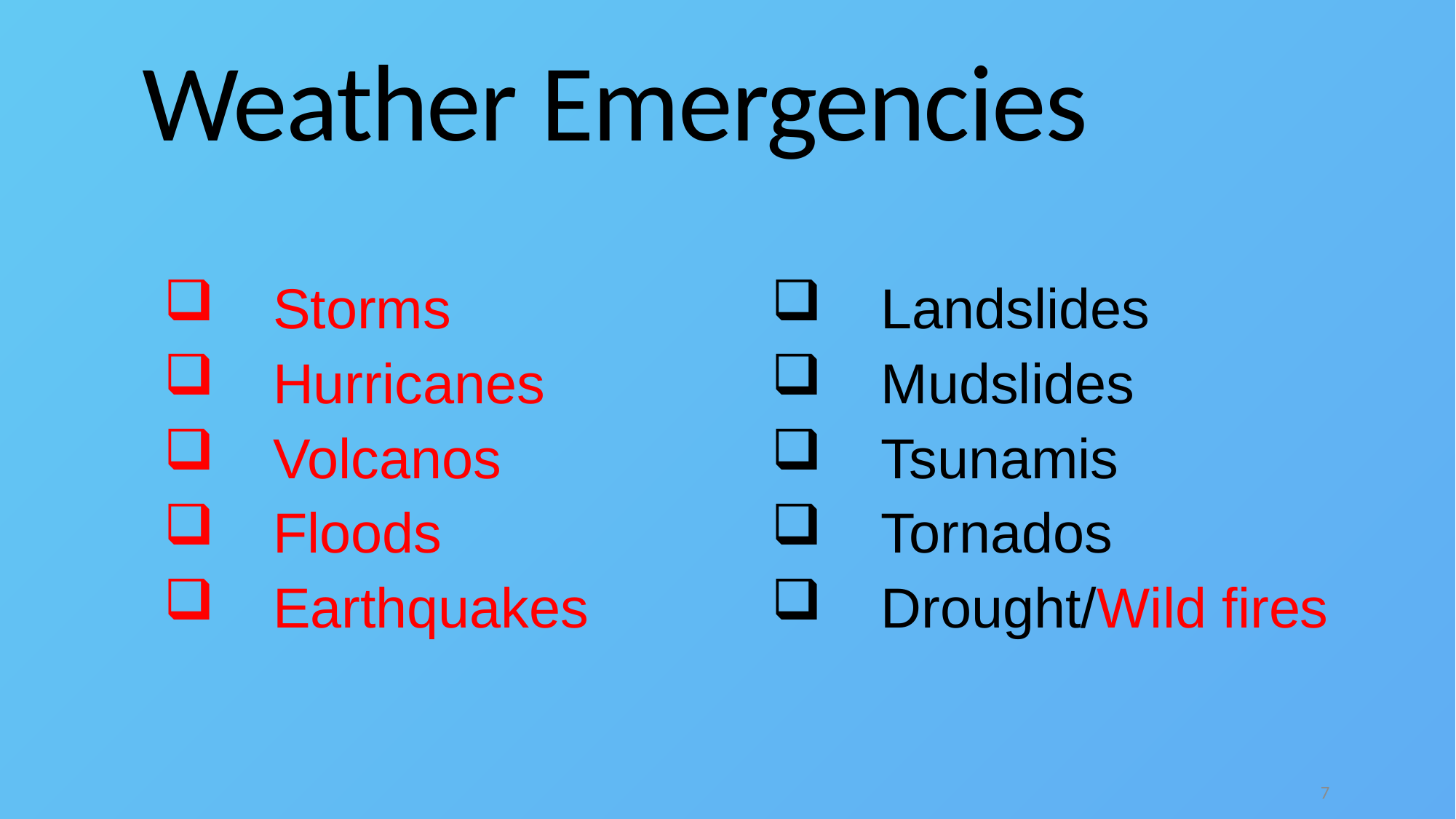

# Weather Emergencies
    Storms
    Hurricanes
    Volcanos
    Floods
    Earthquakes

    Landslides
    Mudslides
    Tsunamis
    Tornados
    Drought/Wild fires
7